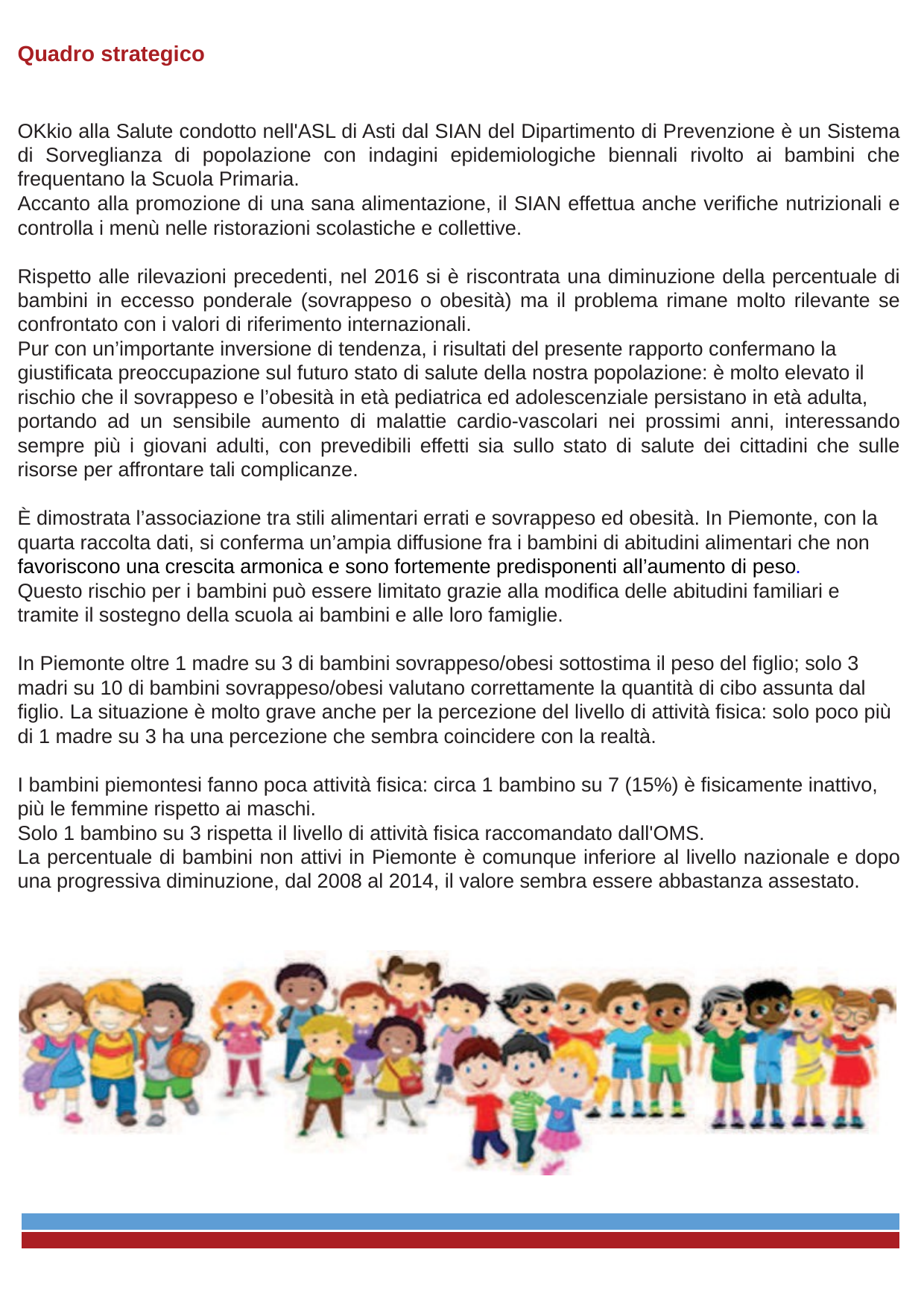

Quadro strategico

OKkio alla Salute condotto nell'ASL di Asti dal SIAN del Dipartimento di Prevenzione è un Sistema di Sorveglianza di popolazione con indagini epidemiologiche biennali rivolto ai bambini che frequentano la Scuola Primaria.
Accanto alla promozione di una sana alimentazione, il SIAN effettua anche verifiche nutrizionali e controlla i menù nelle ristorazioni scolastiche e collettive.

Rispetto alle rilevazioni precedenti, nel 2016 si è riscontrata una diminuzione della percentuale di bambini in eccesso ponderale (sovrappeso o obesità) ma il problema rimane molto rilevante se confrontato con i valori di riferimento internazionali.
Pur con un’importante inversione di tendenza, i risultati del presente rapporto confermano la
giustificata preoccupazione sul futuro stato di salute della nostra popolazione: è molto elevato il
rischio che il sovrappeso e l’obesità in età pediatrica ed adolescenziale persistano in età adulta,
portando ad un sensibile aumento di malattie cardio-vascolari nei prossimi anni, interessando sempre più i giovani adulti, con prevedibili effetti sia sullo stato di salute dei cittadini che sulle risorse per affrontare tali complicanze.

È dimostrata l’associazione tra stili alimentari errati e sovrappeso ed obesità. In Piemonte, con la
quarta raccolta dati, si conferma un’ampia diffusione fra i bambini di abitudini alimentari che non
favoriscono una crescita armonica e sono fortemente predisponenti all’aumento di peso.
Questo rischio per i bambini può essere limitato grazie alla modifica delle abitudini familiari e
tramite il sostegno della scuola ai bambini e alle loro famiglie.

In Piemonte oltre 1 madre su 3 di bambini sovrappeso/obesi sottostima il peso del figlio; solo 3
madri su 10 di bambini sovrappeso/obesi valutano correttamente la quantità di cibo assunta dal
figlio. La situazione è molto grave anche per la percezione del livello di attività fisica: solo poco più
di 1 madre su 3 ha una percezione che sembra coincidere con la realtà.

I bambini piemontesi fanno poca attività fisica: circa 1 bambino su 7 (15%) è fisicamente inattivo,
più le femmine rispetto ai maschi.
Solo 1 bambino su 3 rispetta il livello di attività fisica raccomandato dall'OMS.
La percentuale di bambini non attivi in Piemonte è comunque inferiore al livello nazionale e dopo una progressiva diminuzione, dal 2008 al 2014, il valore sembra essere abbastanza assestato.

- 3 -